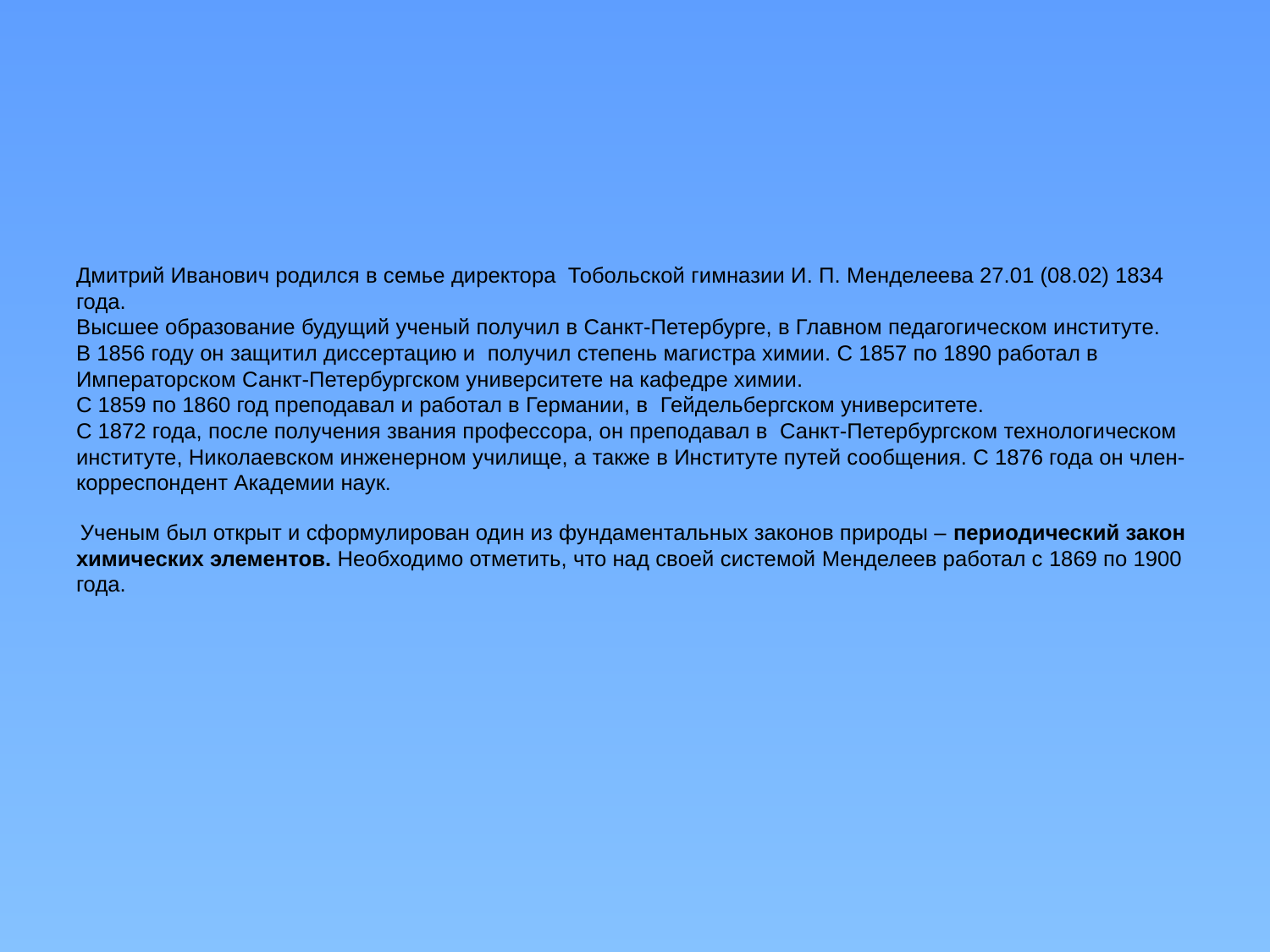

# Дмитрий Иванович родился в семье директора  Тобольской гимназии И. П. Менделеева 27.01 (08.02) 1834 года. Высшее образование будущий ученый получил в Санкт-Петербурге, в Главном педагогическом институте.  В 1856 году он защитил диссертацию и  получил степень магистра химии. С 1857 по 1890 работал в  Императорском Санкт-Петербургском университете на кафедре химии. С 1859 по 1860 год преподавал и работал в Германии, в  Гейдельбергском университете. С 1872 года, после получения звания профессора, он преподавал в  Санкт-Петербургском технологическом институте, Николаевском инженерном училище, а также в Институте путей сообщения. С 1876 года он член-корреспондент Академии наук. Ученым был открыт и сформулирован один из фундаментальных законов природы – периодический закон химических элементов. Необходимо отметить, что над своей системой Менделеев работал с 1869 по 1900 года.